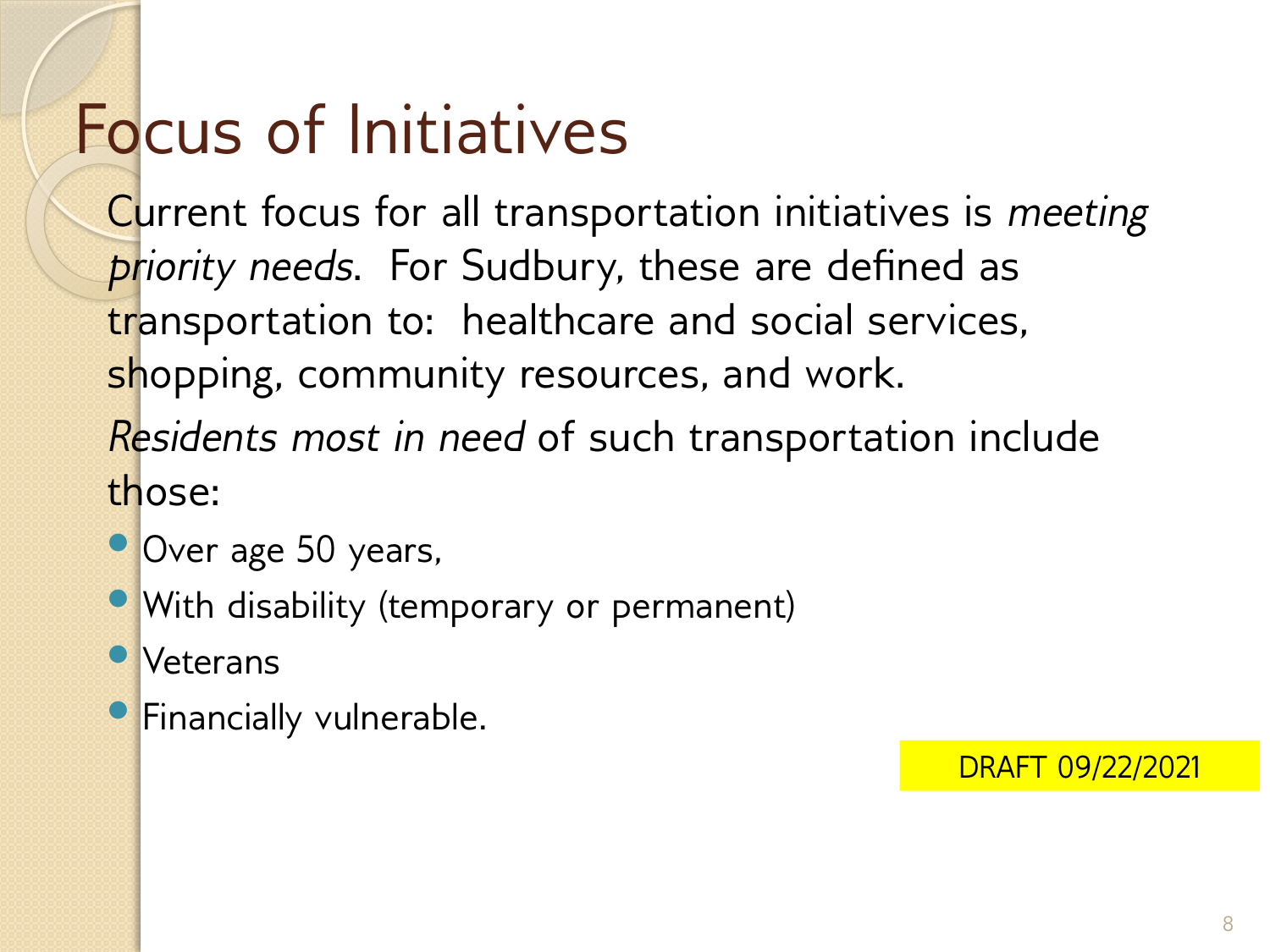

# Focus of Initiatives
Current focus for all transportation initiatives is meeting priority needs.  For Sudbury, these are defined as transportation to:  healthcare and social services, shopping, community resources, and work.
Residents most in need of such transportation include those:
Over age 50 years,
With disability (temporary or permanent)
Veterans
Financially vulnerable.
DRAFT 09/22/2021
8